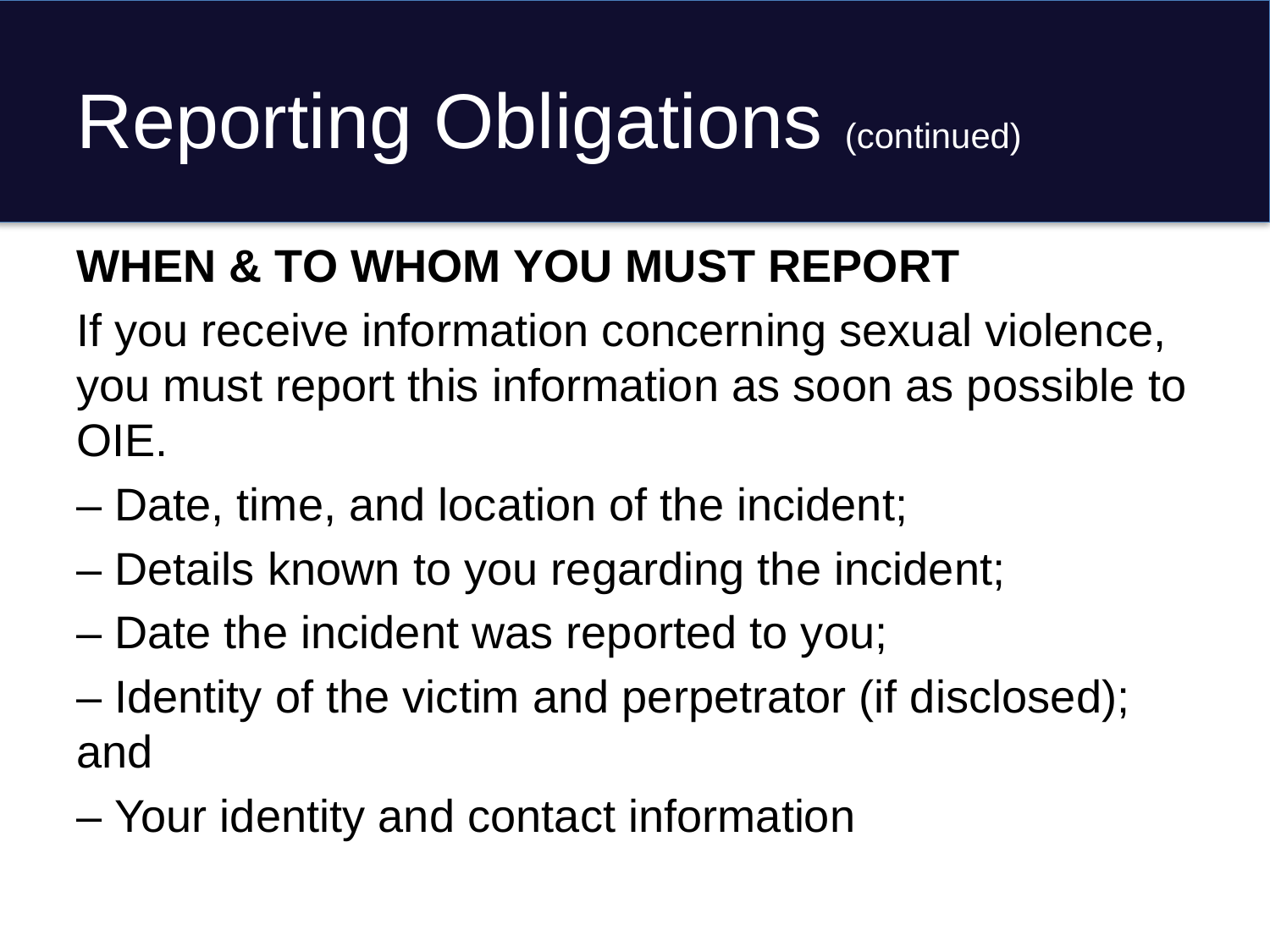

# Reporting Obligations (continued)
WHEN & TO WHOM YOU MUST REPORT
If you receive information concerning sexual violence, you must report this information as soon as possible to OIE.
– Date, time, and location of the incident;
– Details known to you regarding the incident;
– Date the incident was reported to you;
– Identity of the victim and perpetrator (if disclosed); and
– Your identity and contact information